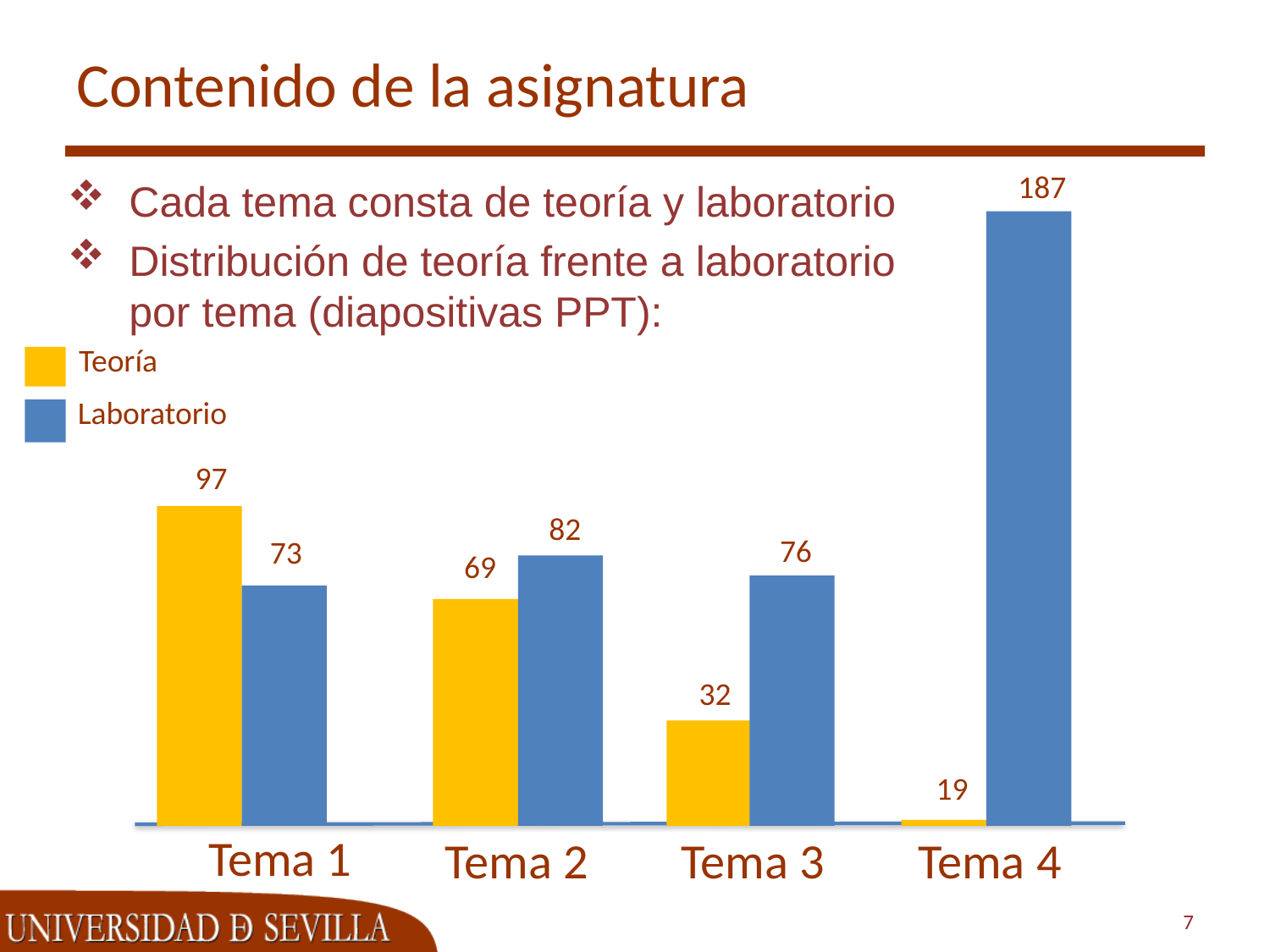

# Contenido de la asignatura
187
Cada tema consta de teoría y laboratorio
Distribución de teoría frente a laboratorio por tema (diapositivas PPT):

Teoría

Laboratorio

97

82

76
73

69

32

19

Tema 1
Tema 2
Tema 3
Tema 4
7